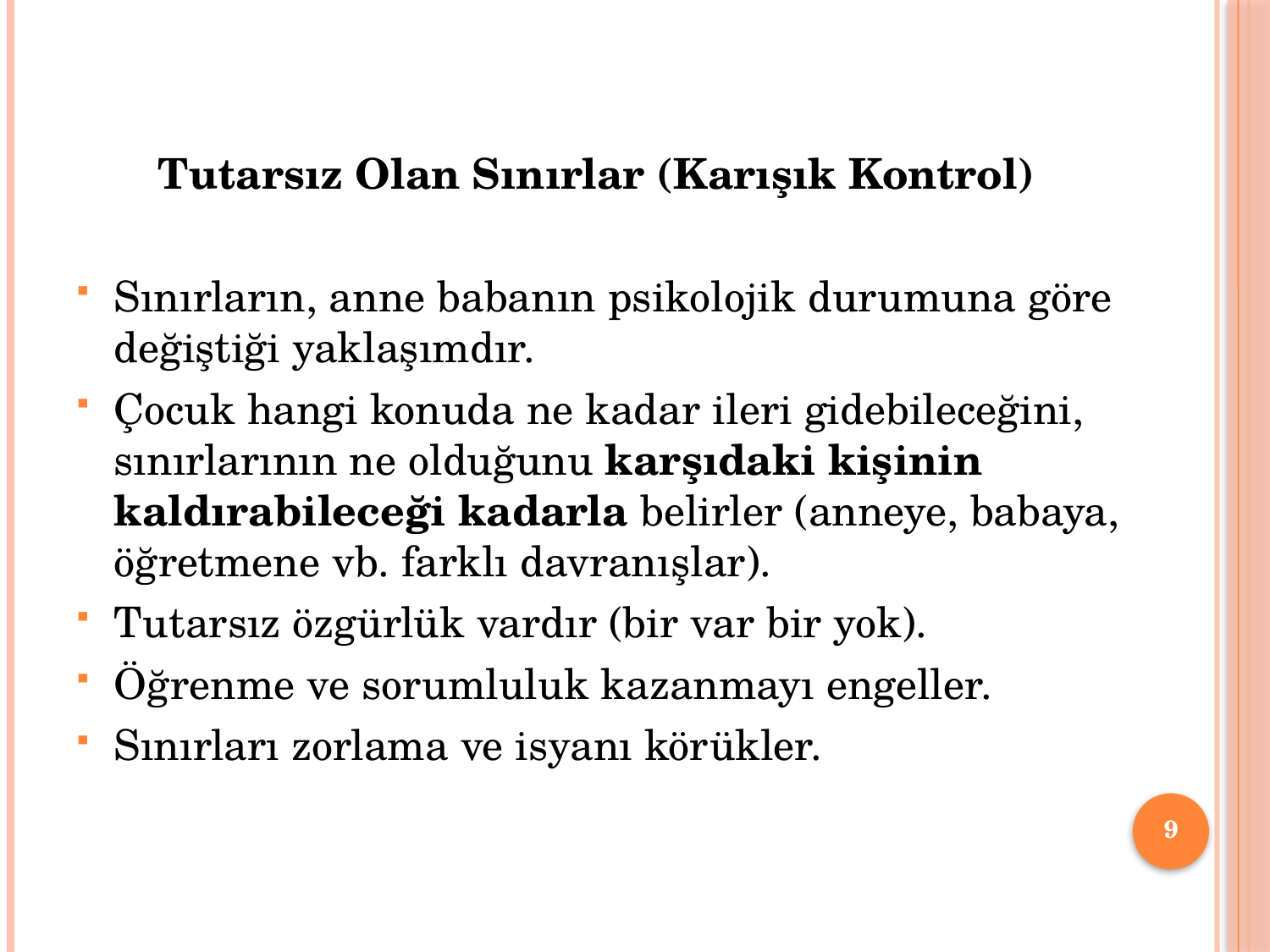

Tutarsız Olan Sınırlar (Karışık Kontrol)

Sınırların, anne babanın psikolojik durumuna göre değiştiği yaklaşımdır.
Çocuk hangi konuda ne kadar ileri gidebileceğini, sınırlarının ne olduğunu karşıdaki kişinin kaldırabileceği kadarla belirler (anneye, babaya, öğretmene vb. farklı davranışlar).
Tutarsız özgürlük vardır (bir var bir yok).
Öğrenme ve sorumluluk kazanmayı engeller.
Sınırları zorlama ve isyanı körükler.

9